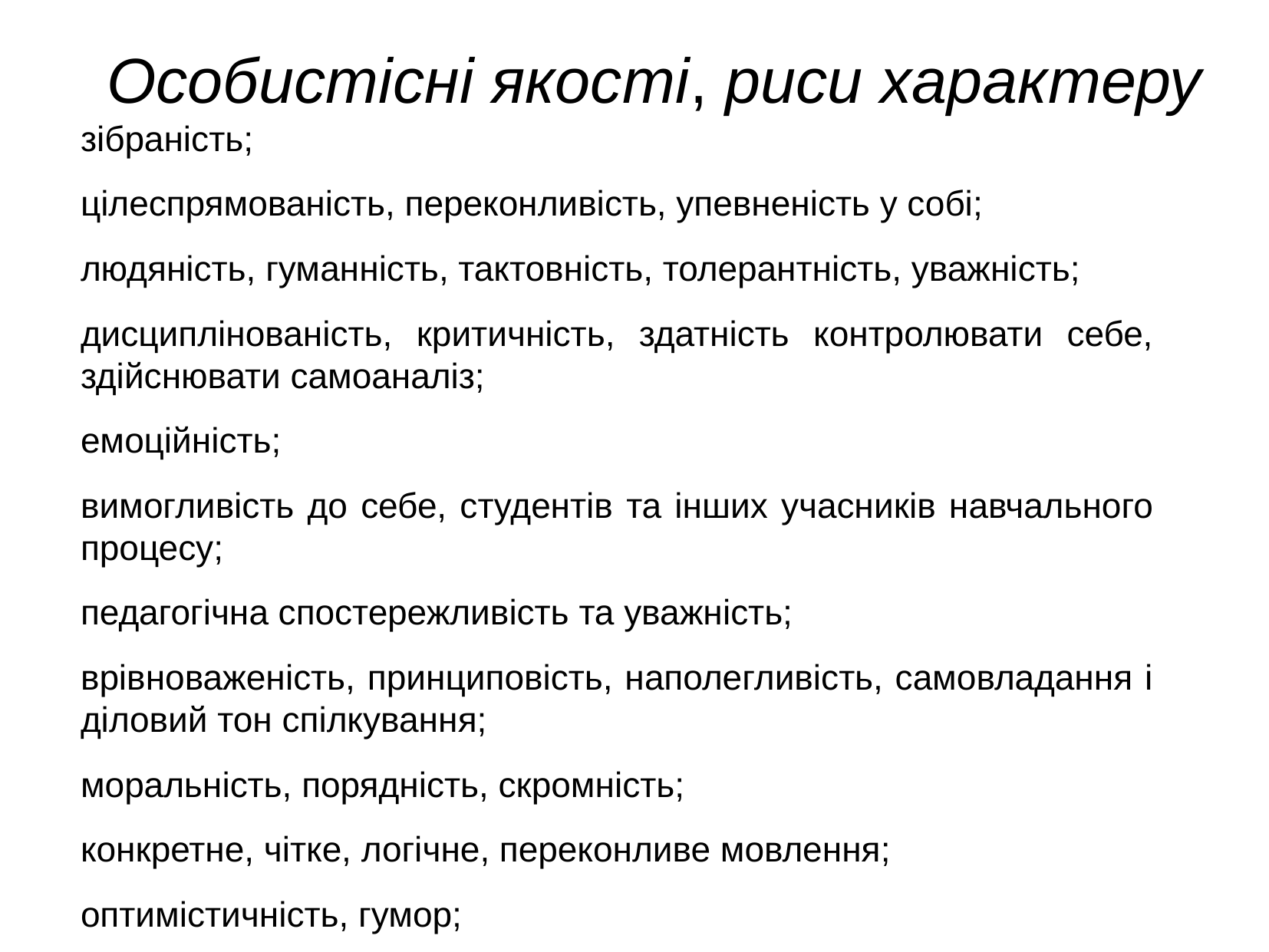

# Особистісні якості, риси характеру
зібраність;
цілеспрямованість, переконливість, упевненість у собі;
людяність, гуманність, тактовність, толерантність, уважність;
дисциплінованість, критичність, здатність контролювати себе, здійснювати самоаналіз;
емоційність;
вимогливість до себе, студентів та інших учасників навчального процесу;
педагогічна спостережливість та уважність;
врівноваженість, принциповість, наполегливість, самовладання і діловий тон спілкування;
моральність, порядність, скромність;
конкретне, чітке, логічне, переконливе мовлення;
оптимістичність, гумор;
охайність;
активність і здоров’я.